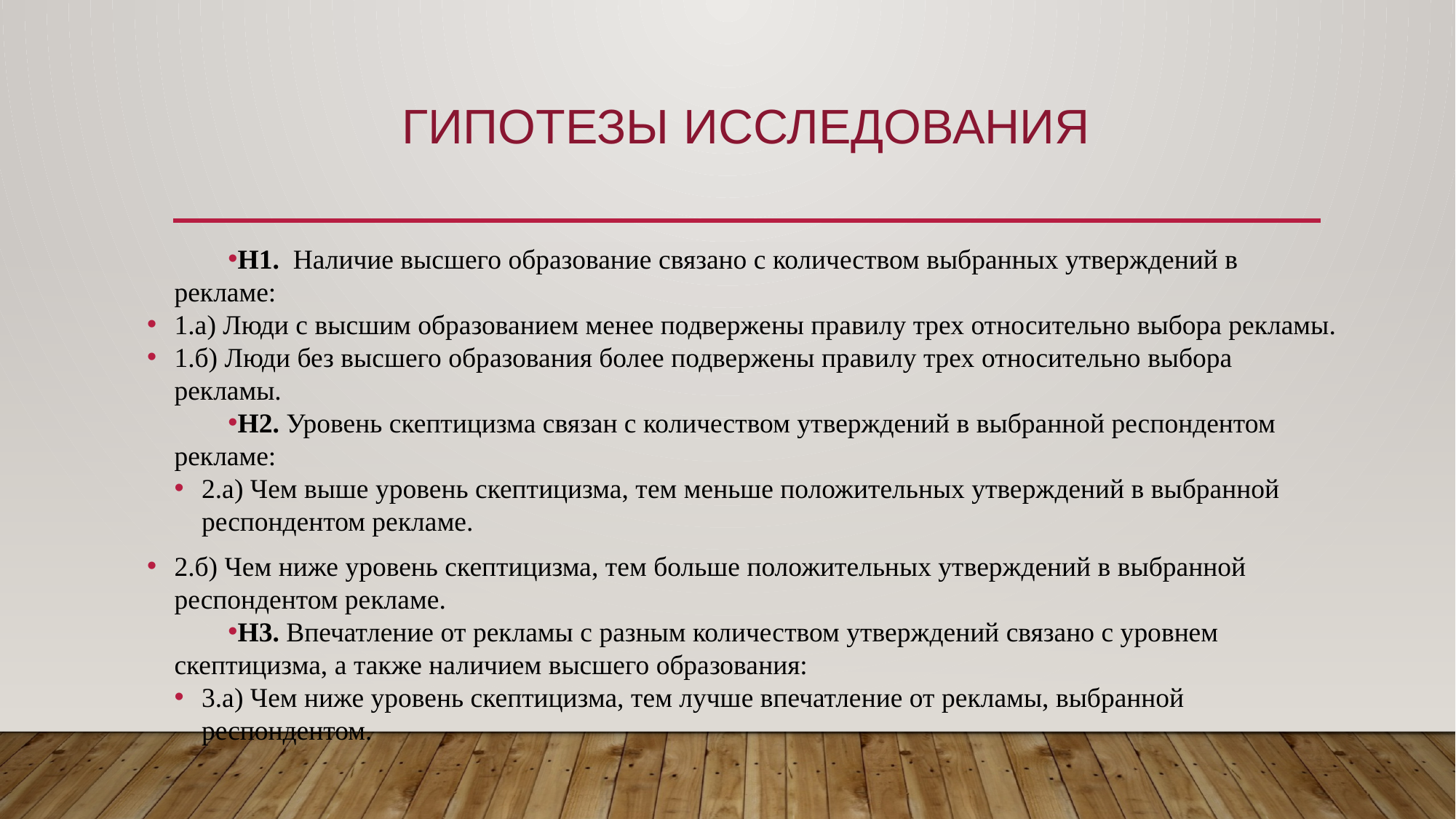

# Гипотезы исследования
H1.  Наличие высшего образование связано с количеством выбранных утверждений в рекламе:
1.а) Люди с высшим образованием менее подвержены правилу трех относительно выбора рекламы.
1.б) Люди без высшего образования более подвержены правилу трех относительно выбора рекламы.
H2. Уровень скептицизма связан с количеством утверждений в выбранной респондентом рекламе:
2.а) Чем выше уровень скептицизма, тем меньше положительных утверждений в выбранной респондентом рекламе.
2.б) Чем ниже уровень скептицизма, тем больше положительных утверждений в выбранной респондентом рекламе.
H3. Впечатление от рекламы с разным количеством утверждений связано с уровнем скептицизма, а также наличием высшего образования:
3.а) Чем ниже уровень скептицизма, тем лучше впечатление от рекламы, выбранной респондентом.